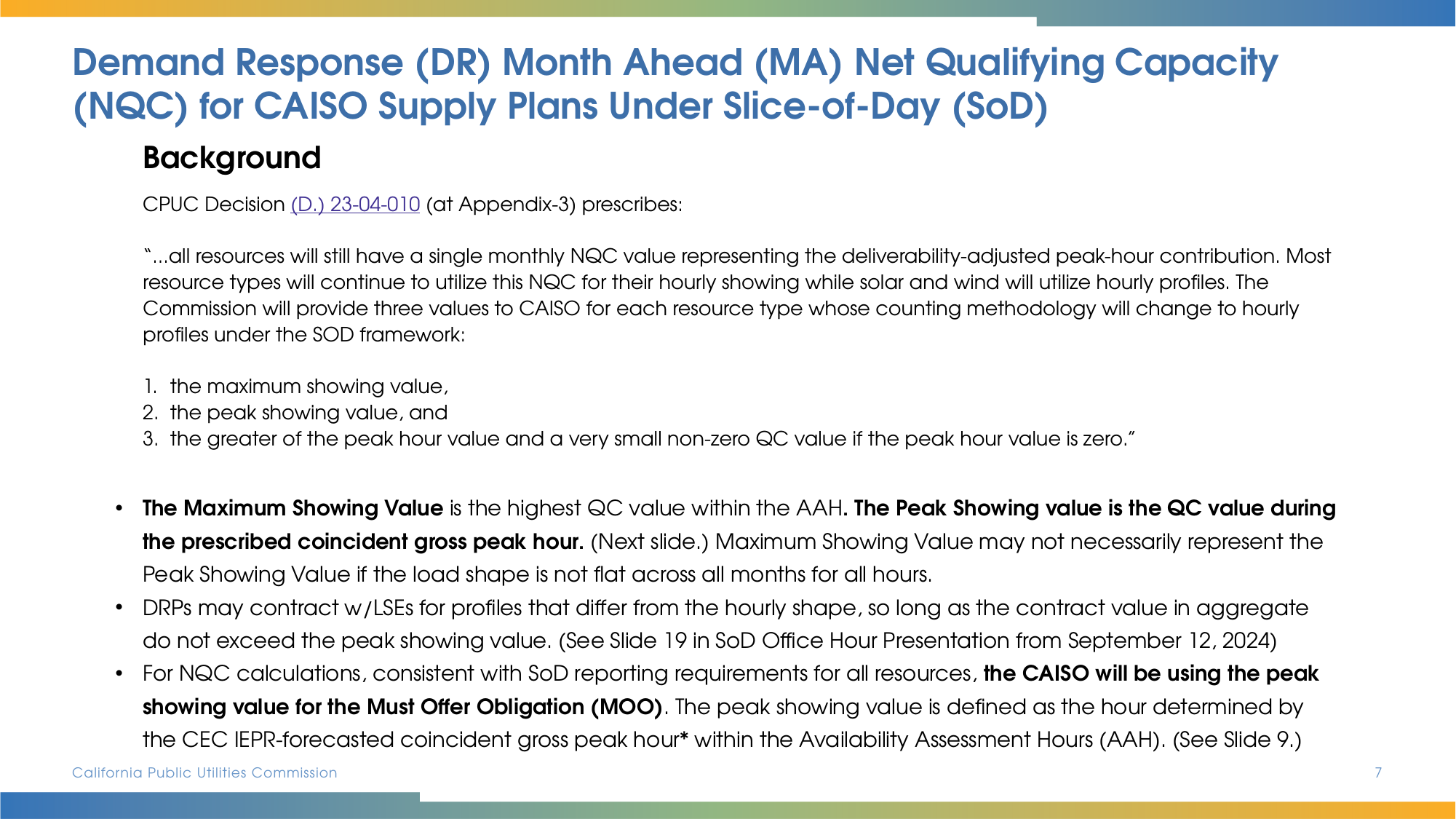

# Demand Response (DR) Month Ahead (MA) Net Qualifying Capacity (NQC) for CAISO Supply Plans Under Slice-of-Day (SoD)
Background

CPUC Decision (D.) 23-04-010 (at Appendix-3) prescribes:

“...all resources will still have a single monthly NQC value representing the deliverability-adjusted peak-hour contribution. Most resource types will continue to utilize this NQC for their hourly showing while solar and wind will utilize hourly profiles. The Commission will provide three values to CAISO for each resource type whose counting methodology will change to hourly profiles under the SOD framework:

the maximum showing value,
the peak showing value, and
the greater of the peak hour value and a very small non-zero QC value if the peak hour value is zero.”

The Maximum Showing Value is the highest QC value within the AAH. The Peak Showing value is the QC value during the prescribed coincident gross peak hour. (Next slide.) Maximum Showing Value may not necessarily represent the Peak Showing Value if the load shape is not flat across all months for all hours.
DRPs may contract w/LSEs for profiles that differ from the hourly shape, so long as the contract value in aggregate do not exceed the peak showing value. (See Slide 19 in SoD Office Hour Presentation from September 12, 2024)
For NQC calculations, consistent with SoD reporting requirements for all resources, the CAISO will be using the peak showing value for the Must Offer Obligation (MOO). The peak showing value is defined as the hour determined by the CEC IEPR-forecasted coincident gross peak hour* within the Availability Assessment Hours (AAH). (See Slide 9.)

7